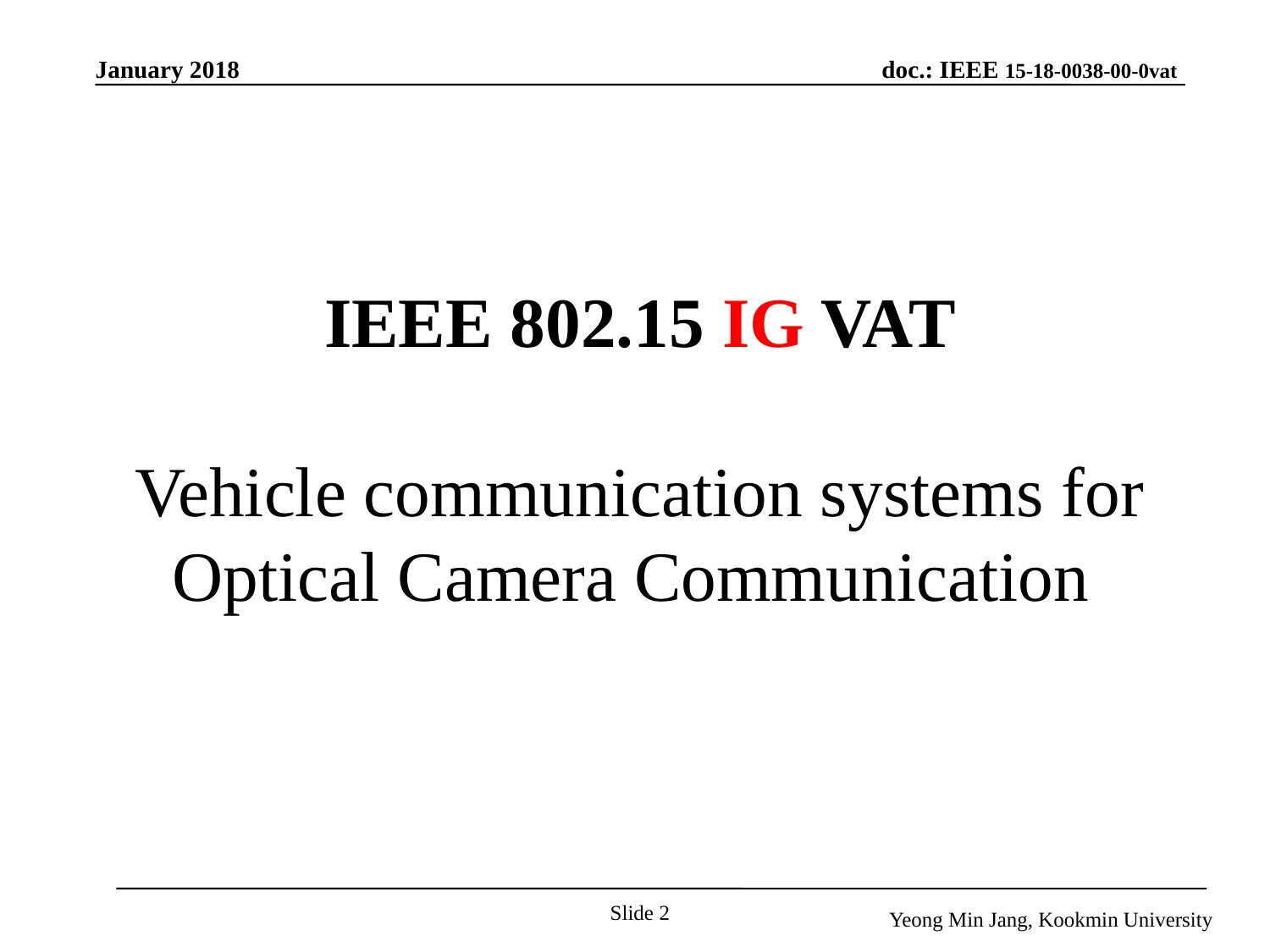

# IEEE 802.15 IG VAT Vehicle communication systems for Optical Camera Communication
Slide 2